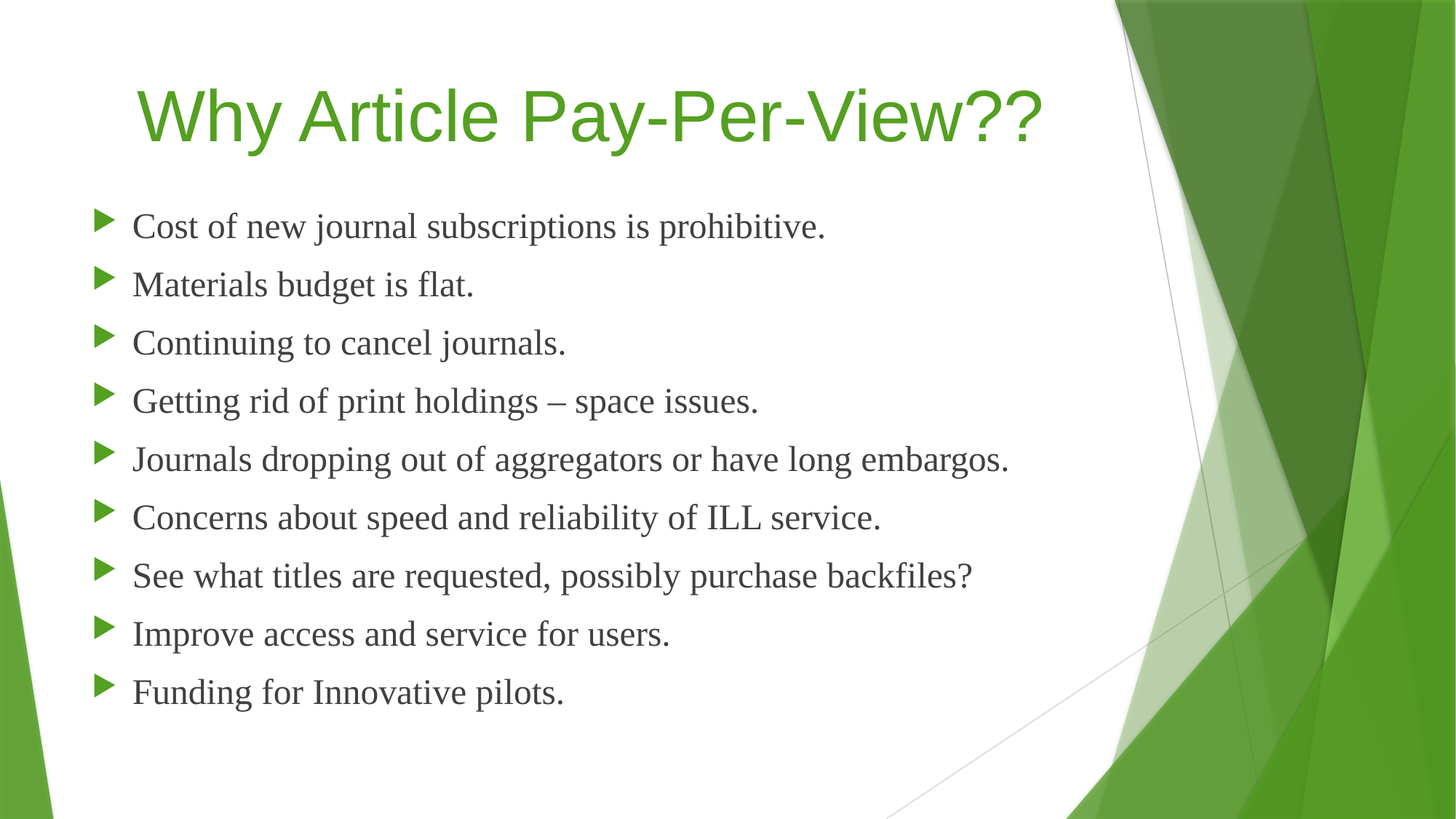

# Why Article Pay-Per-View??
Cost of new journal subscriptions is prohibitive.
Materials budget is flat.
Continuing to cancel journals.
Getting rid of print holdings – space issues.
Journals dropping out of aggregators or have long embargos.
Concerns about speed and reliability of ILL service.
See what titles are requested, possibly purchase backfiles?
Improve access and service for users.
Funding for Innovative pilots.